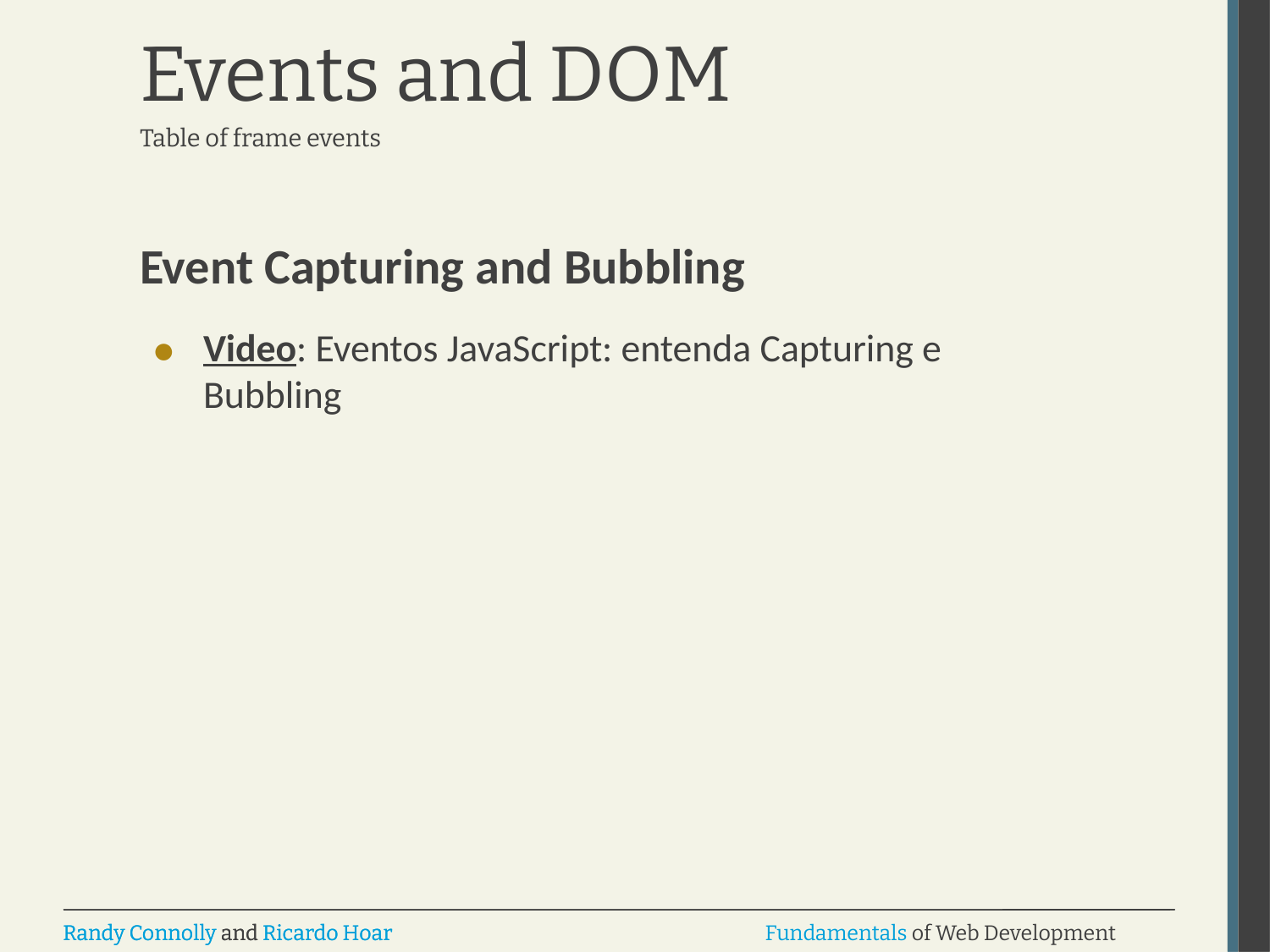

# Events and DOM
Table of frame events
Event Capturing and Bubbling
Video: Eventos JavaScript: entenda Capturing e Bubbling